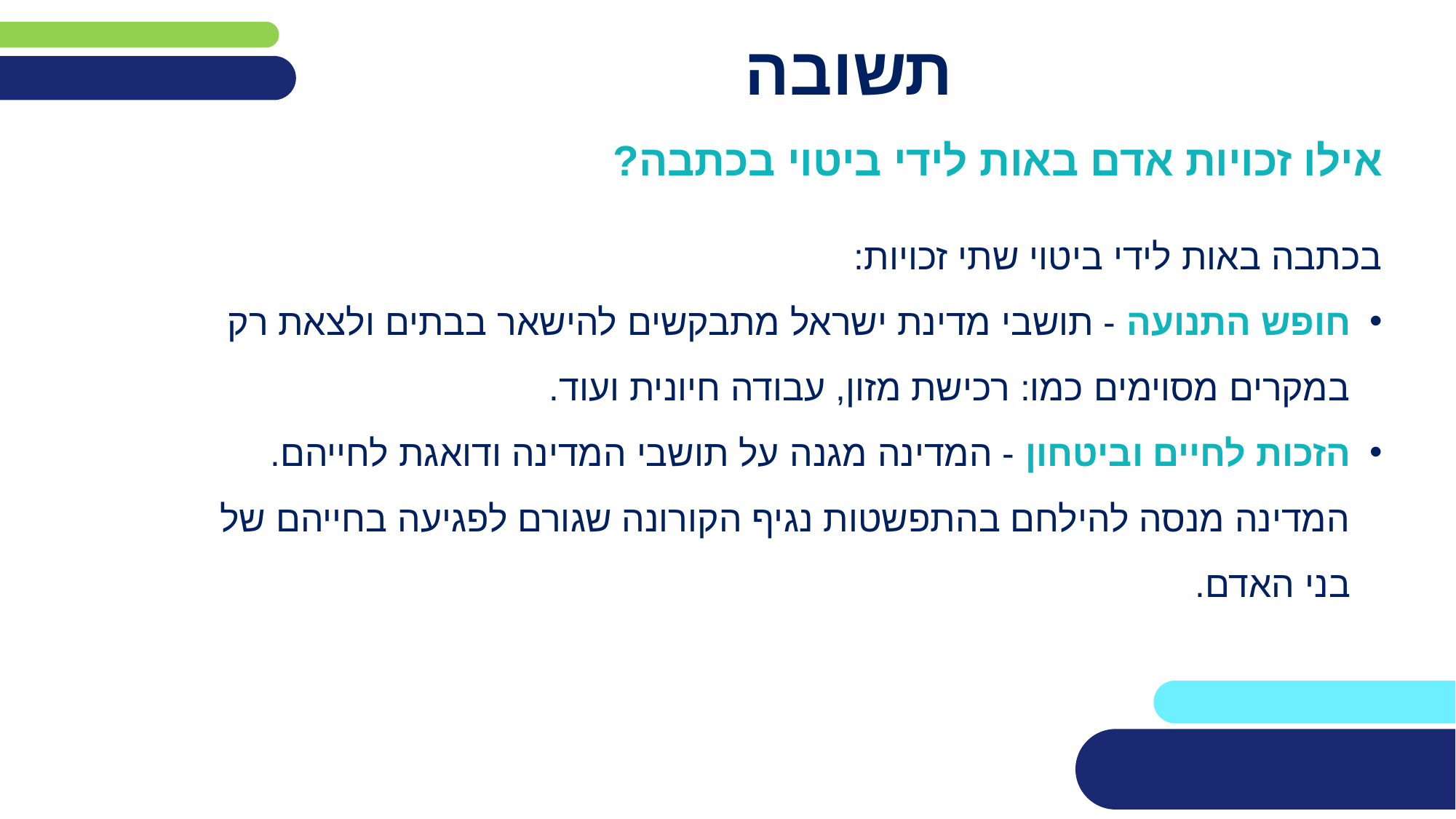

# תשובה
אילו זכויות אדם באות לידי ביטוי בכתבה?
בכתבה באות לידי ביטוי שתי זכויות:
חופש התנועה - תושבי מדינת ישראל מתבקשים להישאר בבתים ולצאת רק במקרים מסוימים כמו: רכישת מזון, עבודה חיונית ועוד.
הזכות לחיים וביטחון - המדינה מגנה על תושבי המדינה ודואגת לחייהם.
המדינה מנסה להילחם בהתפשטות נגיף הקורונה שגורם לפגיעה בחייהם של בני האדם.